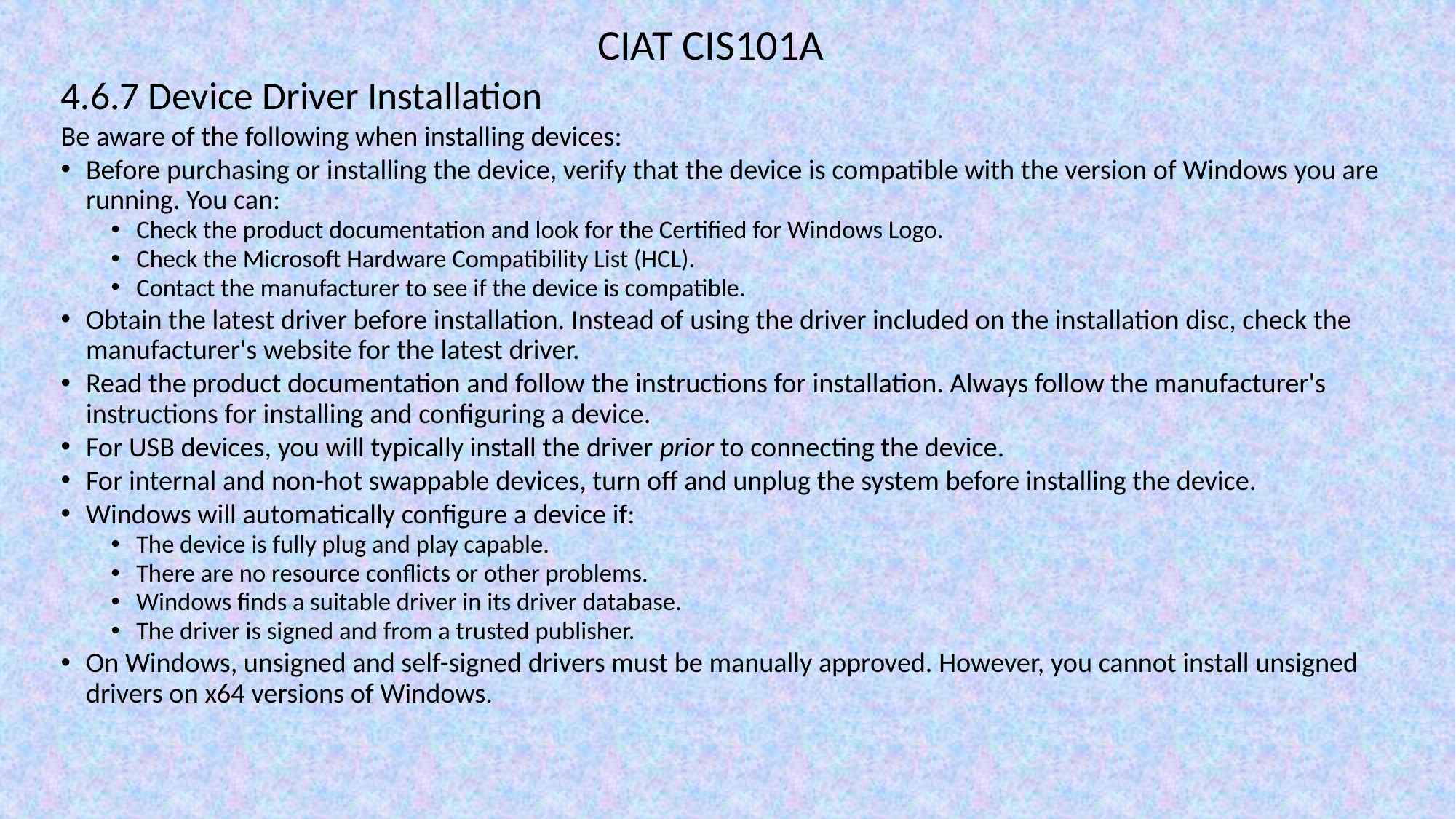

CIAT CIS101A
4.6.7 Device Driver Installation
Be aware of the following when installing devices:
Before purchasing or installing the device, verify that the device is compatible with the version of Windows you are running. You can:
Check the product documentation and look for the Certified for Windows Logo.
Check the Microsoft Hardware Compatibility List (HCL).
Contact the manufacturer to see if the device is compatible.
Obtain the latest driver before installation. Instead of using the driver included on the installation disc, check the manufacturer's website for the latest driver.
Read the product documentation and follow the instructions for installation. Always follow the manufacturer's instructions for installing and configuring a device.
For USB devices, you will typically install the driver prior to connecting the device.
For internal and non-hot swappable devices, turn off and unplug the system before installing the device.
Windows will automatically configure a device if:
The device is fully plug and play capable.
There are no resource conflicts or other problems.
Windows finds a suitable driver in its driver database.
The driver is signed and from a trusted publisher.
On Windows, unsigned and self-signed drivers must be manually approved. However, you cannot install unsigned drivers on x64 versions of Windows.